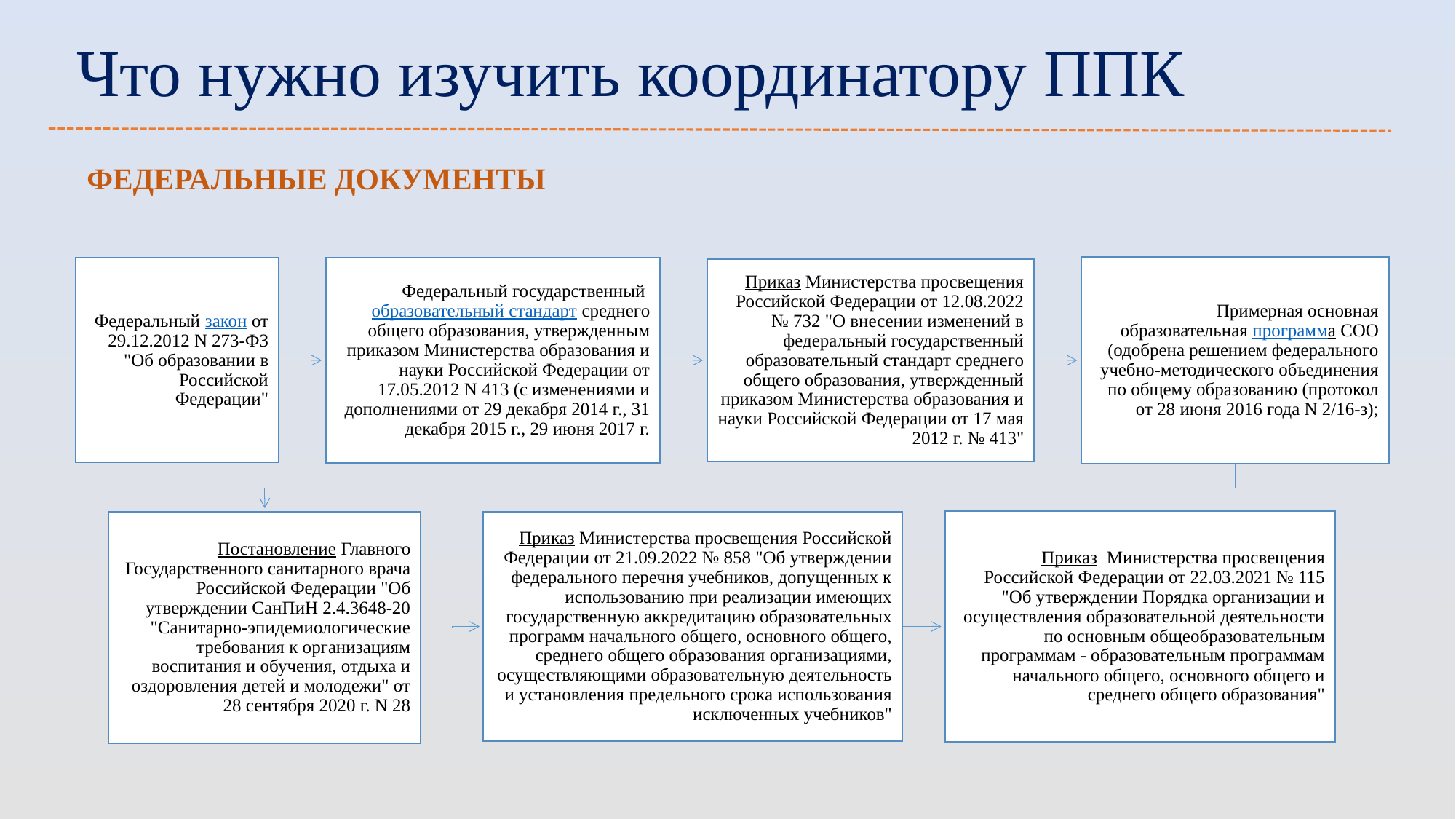

# Что нужно изучить координатору ППК
ФЕДЕРАЛЬНЫЕ ДОКУМЕНТЫ

Федеральный закон от 29.12.2012 N 273-ФЗ "Об образовании в Российской Федерации"

Федеральный государственный образовательный стандарт среднего общего образования, утвержденным приказом Министерства образования и науки Российской Федерации от 17.05.2012 N 413 (с изменениями и дополнениями от 29 декабря 2014 г., 31 декабря 2015 г., 29 июня 2017 г.

Приказ Министерства просвещения Российской Федерации от 12.08.2022 № 732 "О внесении изменений в федеральный государственный образовательный стандарт среднего общего образования, утвержденный приказом Министерства образования и науки Российской Федерации от 17 мая 2012 г. № 413"

Примерная основная образовательная программа СОО (одобрена решением федерального учебно-методического объединения по общему образованию (протокол от 28 июня 2016 года N 2/16-з);

Постановление Главного Государственного санитарного врача Российской Федерации "Об утверждении СанПиН 2.4.3648-20 "Санитарно-эпидемиологические требования к организациям воспитания и обучения, отдыха и оздоровления детей и молодежи" от 28 сентября 2020 г. N 28

Приказ Министерства просвещения Российской Федерации от 21.09.2022 № 858 "Об утверждении федерального перечня учебников, допущенных к использованию при реализации имеющих государственную аккредитацию образовательных программ начального общего, основного общего, среднего общего образования организациями, осуществляющими образовательную деятельность и установления предельного срока использования исключенных учебников"
Приказ  Министерства просвещения Российской Федерации от 22.03.2021 № 115 "Об утверждении Порядка организации и осуществления образовательной деятельности по основным общеобразовательным программам - образовательным программам начального общего, основного общего и среднего общего образования"